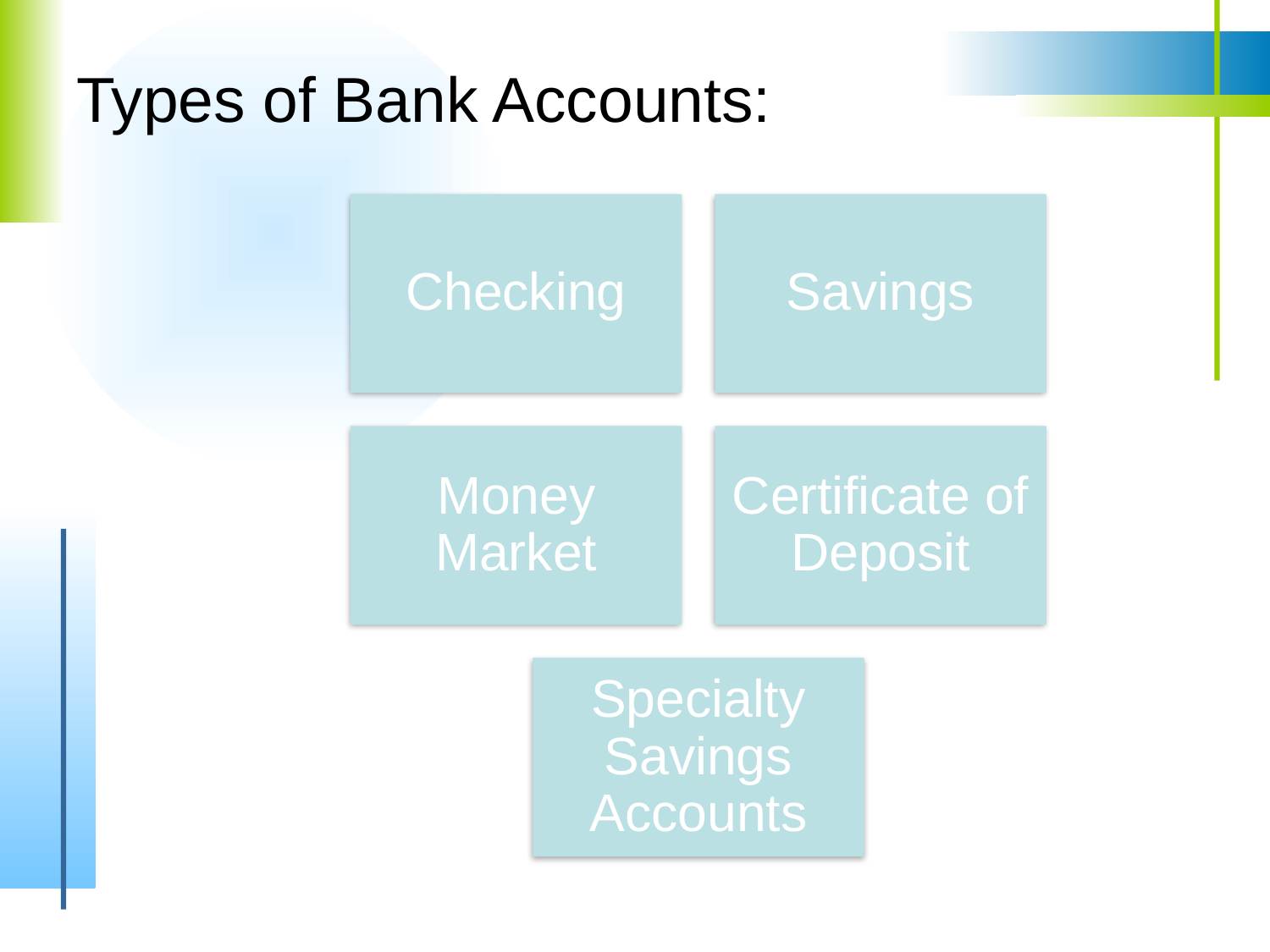

# Types of Bank Accounts:
Checking
Savings
Money Market
Certificate of Deposit
Specialty Savings Accounts